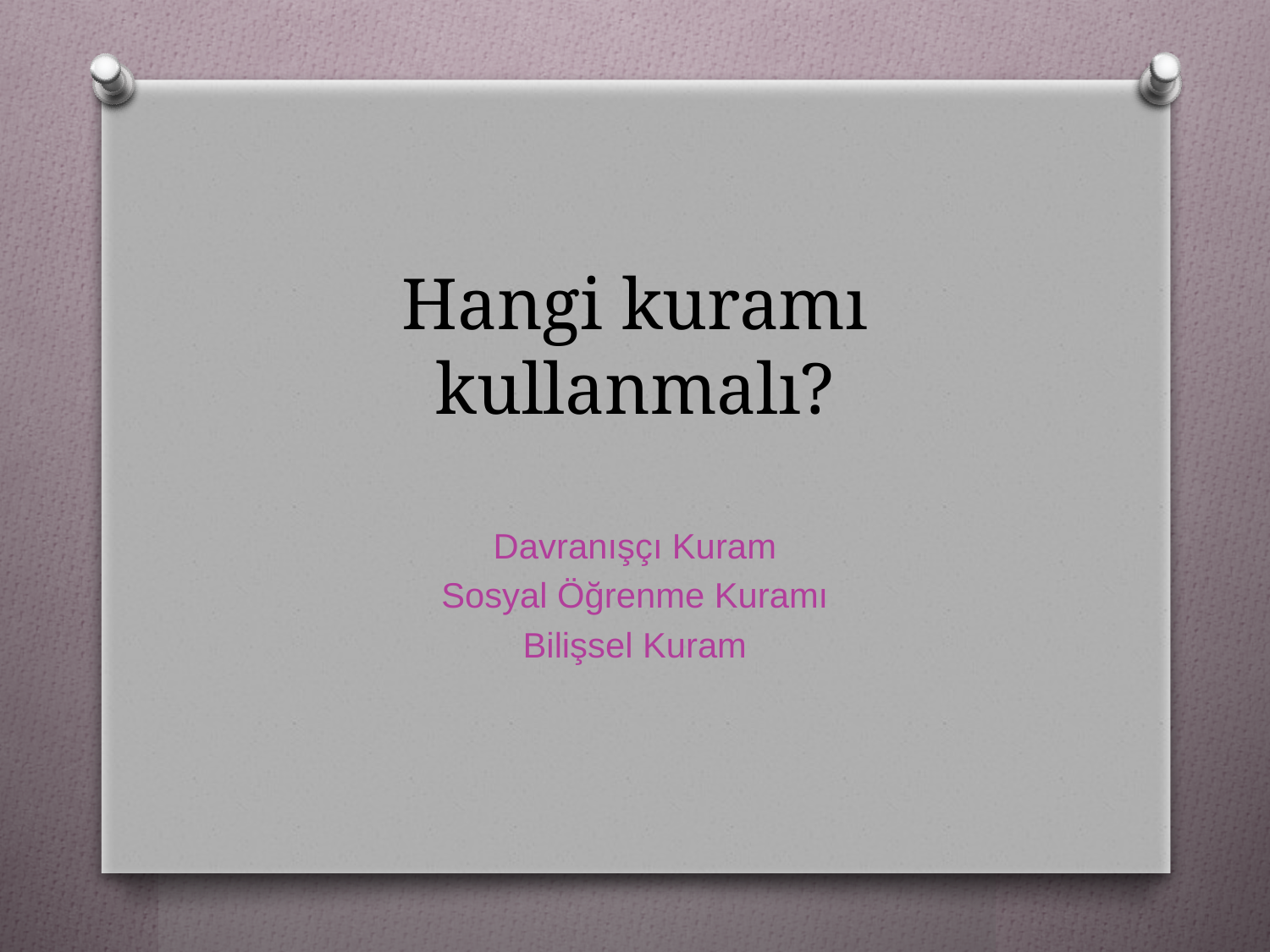

# Hangi kuramı kullanmalı?
Davranışçı Kuram
Sosyal Öğrenme Kuramı
Bilişsel Kuram